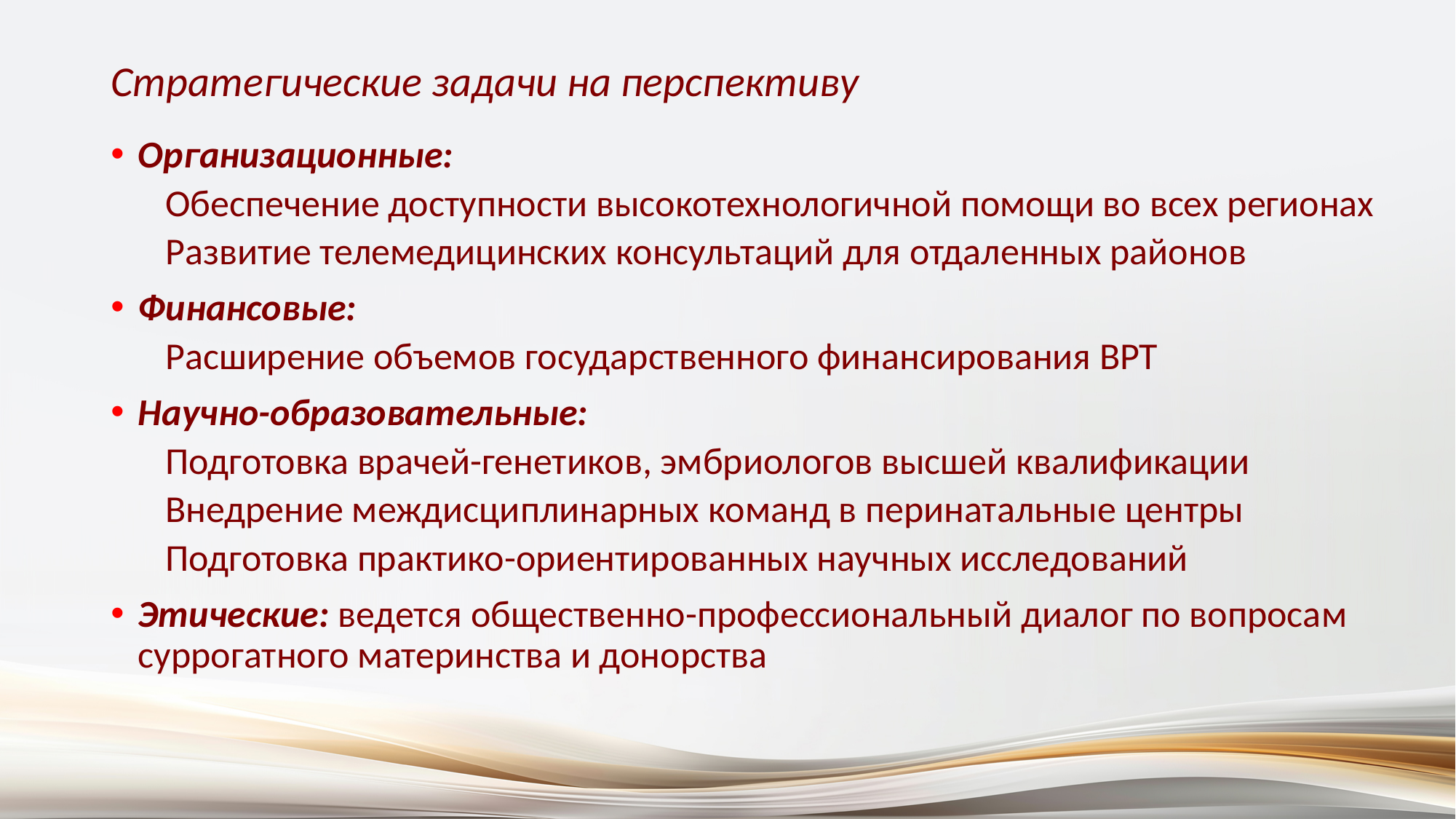

# Стратегические задачи на перспективу
Организационные:
Обеспечение доступности высокотехнологичной помощи во всех регионах
Развитие телемедицинских консультаций для отдаленных районов
Финансовые:
Расширение объемов государственного финансирования ВРТ
Научно-образовательные:
Подготовка врачей-генетиков, эмбриологов высшей квалификации
Внедрение междисциплинарных команд в перинатальные центры
Подготовка практико-ориентированных научных исследований
Этические: ведется общественно-профессиональный диалог по вопросам суррогатного материнства и донорства